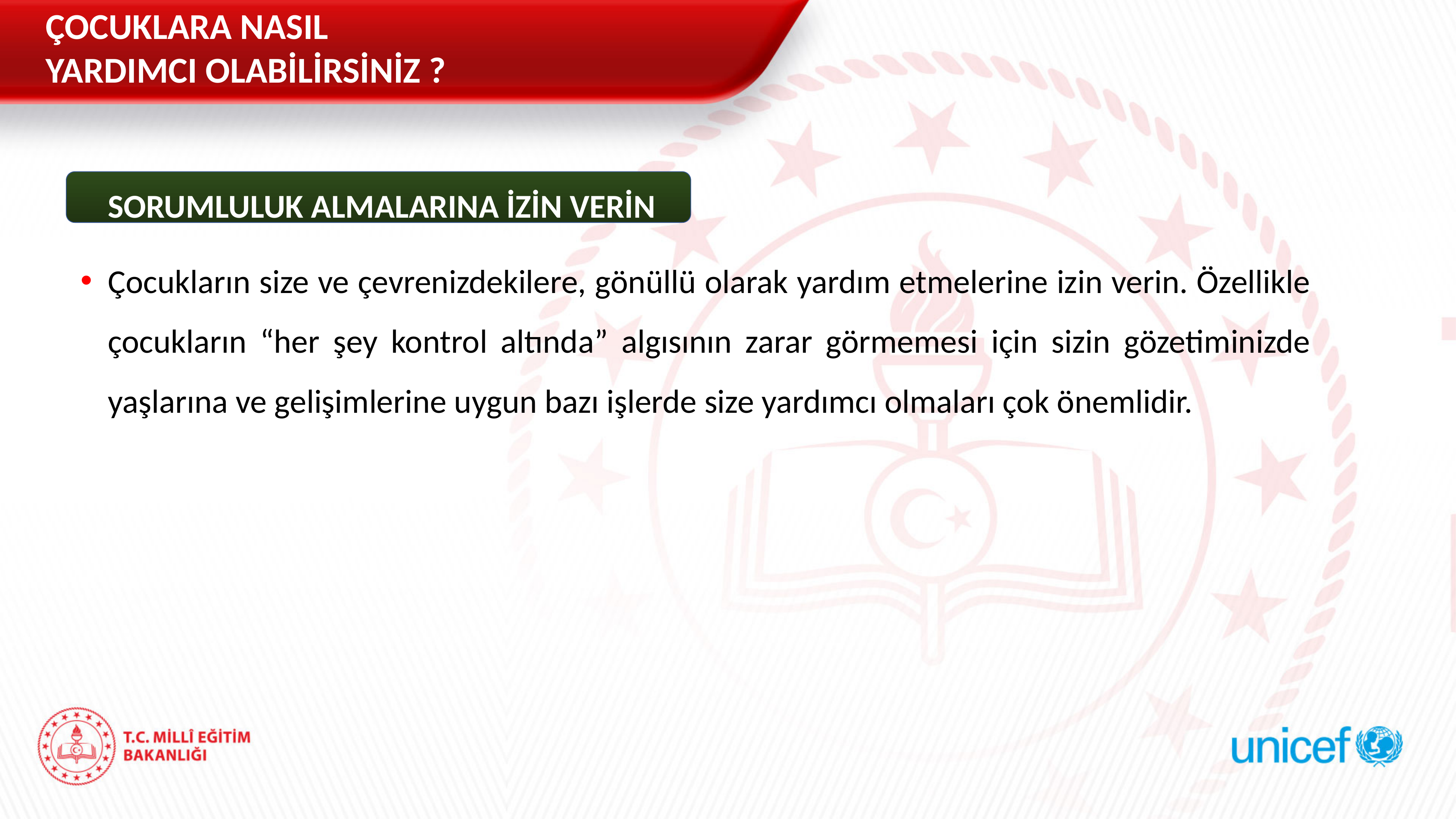

ÇOCUKLARA NASIL YARDIMCI OLABİLİRSİNİZ ?
	SORUMLULUK ALMALARINA İZİN VERİN
Çocukların size ve çevrenizdekilere, gönüllü olarak yardım etmelerine izin verin. Özellikle çocukların “her şey kontrol altında” algısının zarar görmemesi için sizin gözetiminizde yaşlarına ve gelişimlerine uygun bazı işlerde size yardımcı olmaları çok önemlidir.